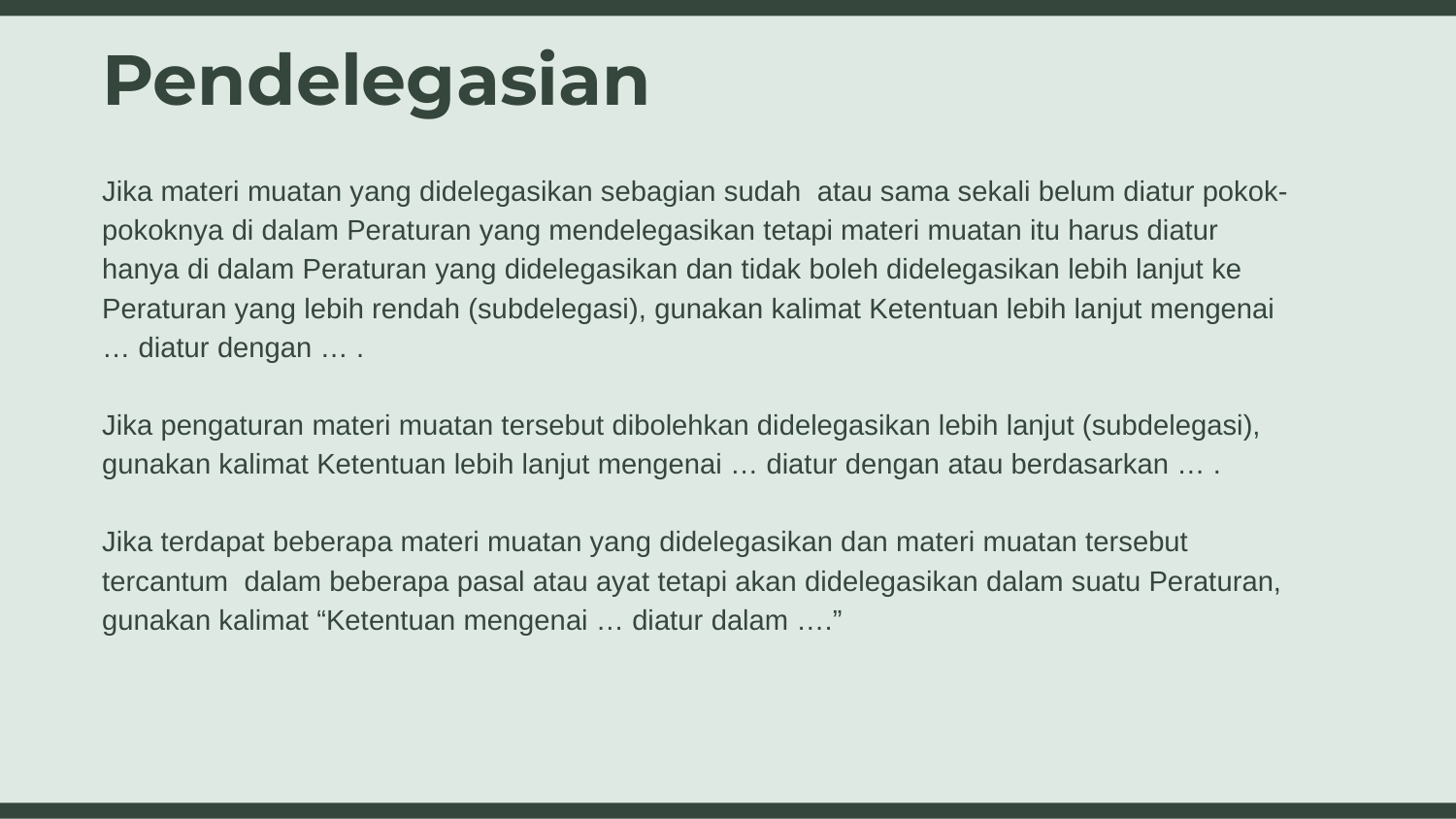

# Pendelegasian
Jika materi muatan yang didelegasikan sebagian sudah  atau sama sekali belum diatur pokok-pokoknya di dalam Peraturan yang mendelegasikan tetapi materi muatan itu harus diatur hanya di dalam Peraturan yang didelegasikan dan tidak boleh didelegasikan lebih lanjut ke Peraturan yang lebih rendah (subdelegasi), gunakan kalimat Ketentuan lebih lanjut mengenai … diatur dengan … .

Jika pengaturan materi muatan tersebut dibolehkan didelegasikan lebih lanjut (subdelegasi), gunakan kalimat Ketentuan lebih lanjut mengenai … diatur dengan atau berdasarkan … .

Jika terdapat beberapa materi muatan yang didelegasikan dan materi muatan tersebut tercantum  dalam beberapa pasal atau ayat tetapi akan didelegasikan dalam suatu Peraturan, gunakan kalimat “Ketentuan mengenai … diatur dalam ….”